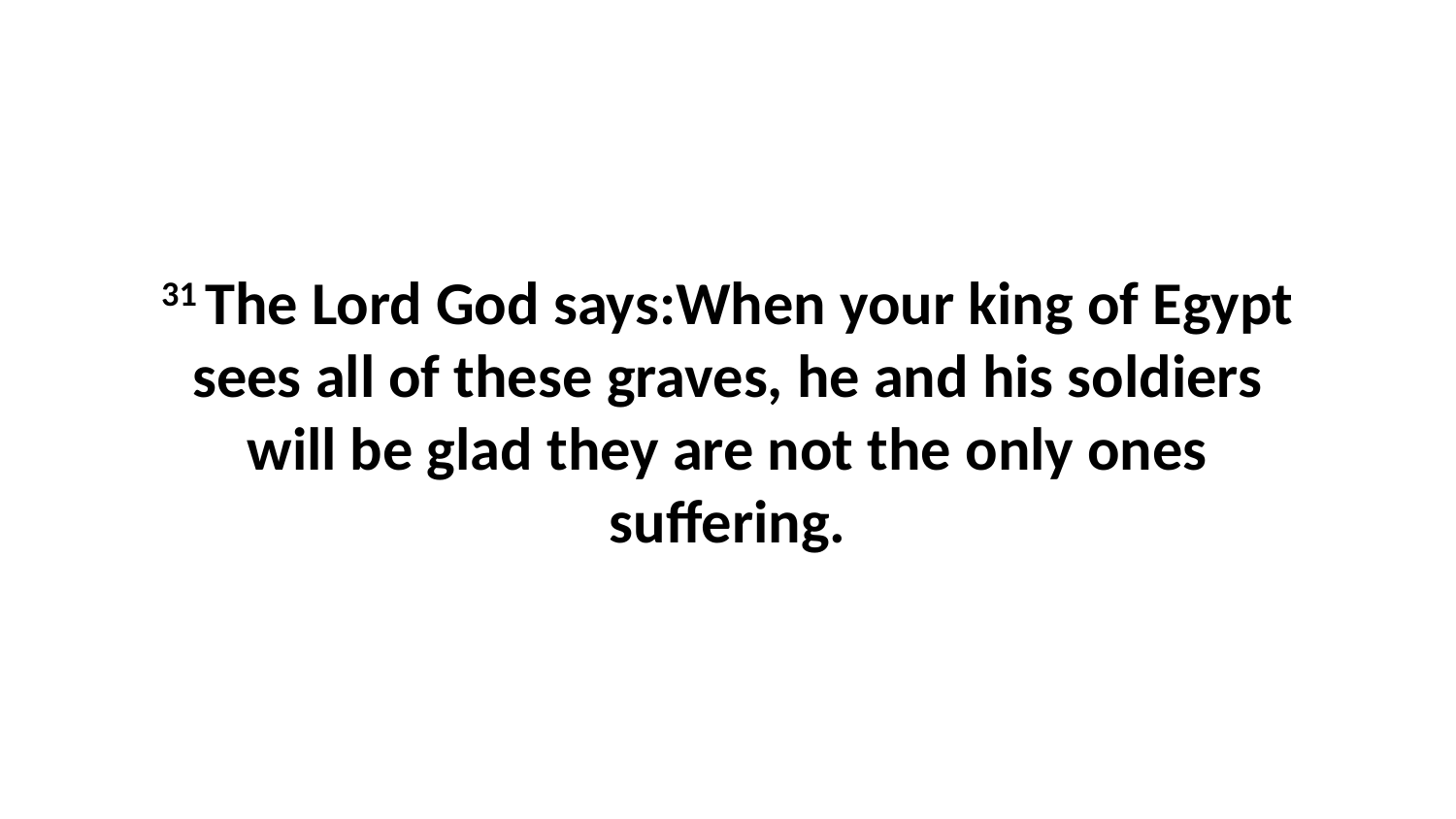

31 The Lord God says:When your king of Egypt sees all of these graves, he and his soldiers will be glad they are not the only ones suffering.